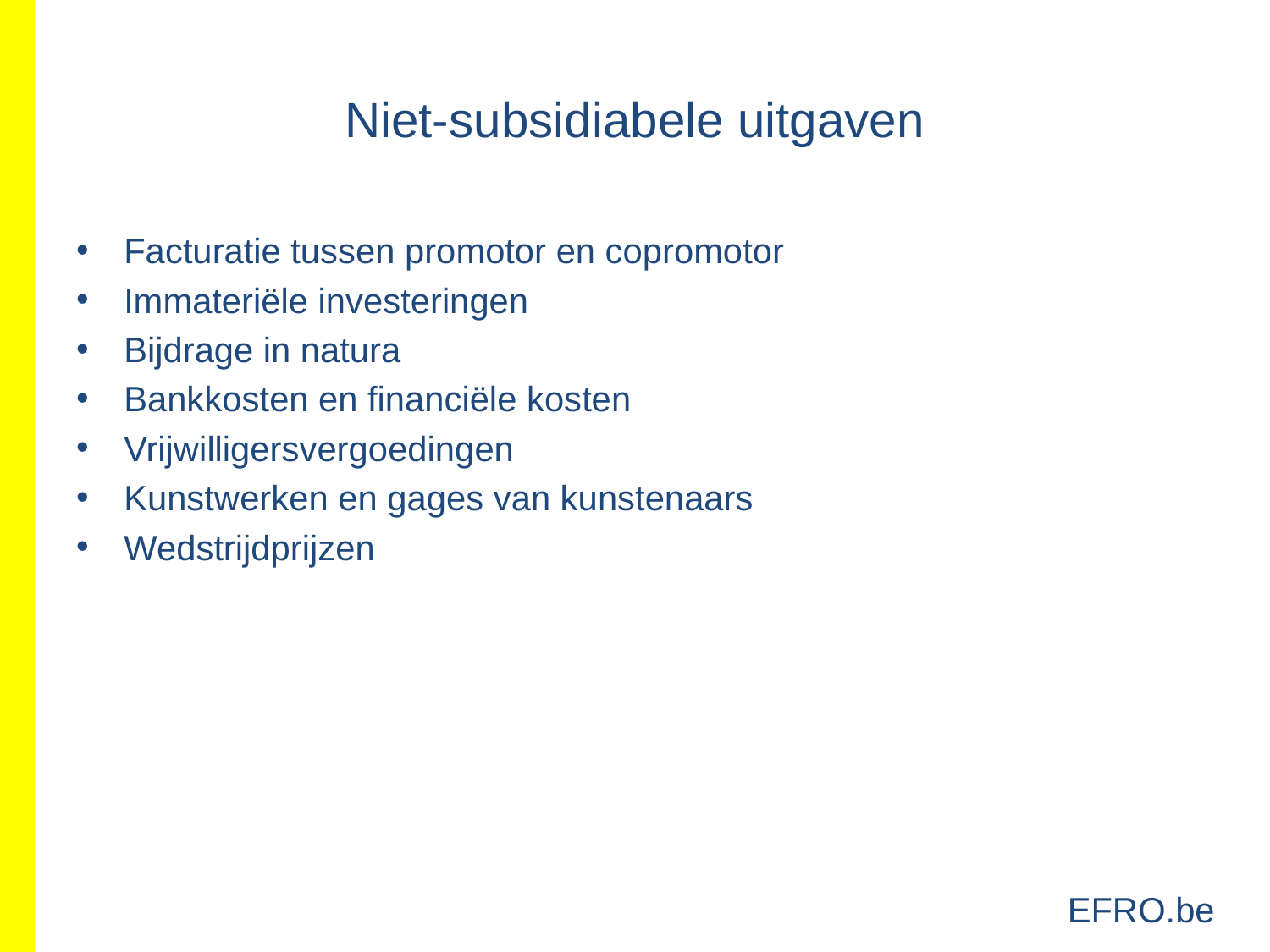

# Niet-subsidiabele uitgaven
Facturatie tussen promotor en copromotor
Immateriële investeringen
Bijdrage in natura
Bankkosten en financiële kosten
Vrijwilligersvergoedingen
Kunstwerken en gages van kunstenaars
Wedstrijdprijzen